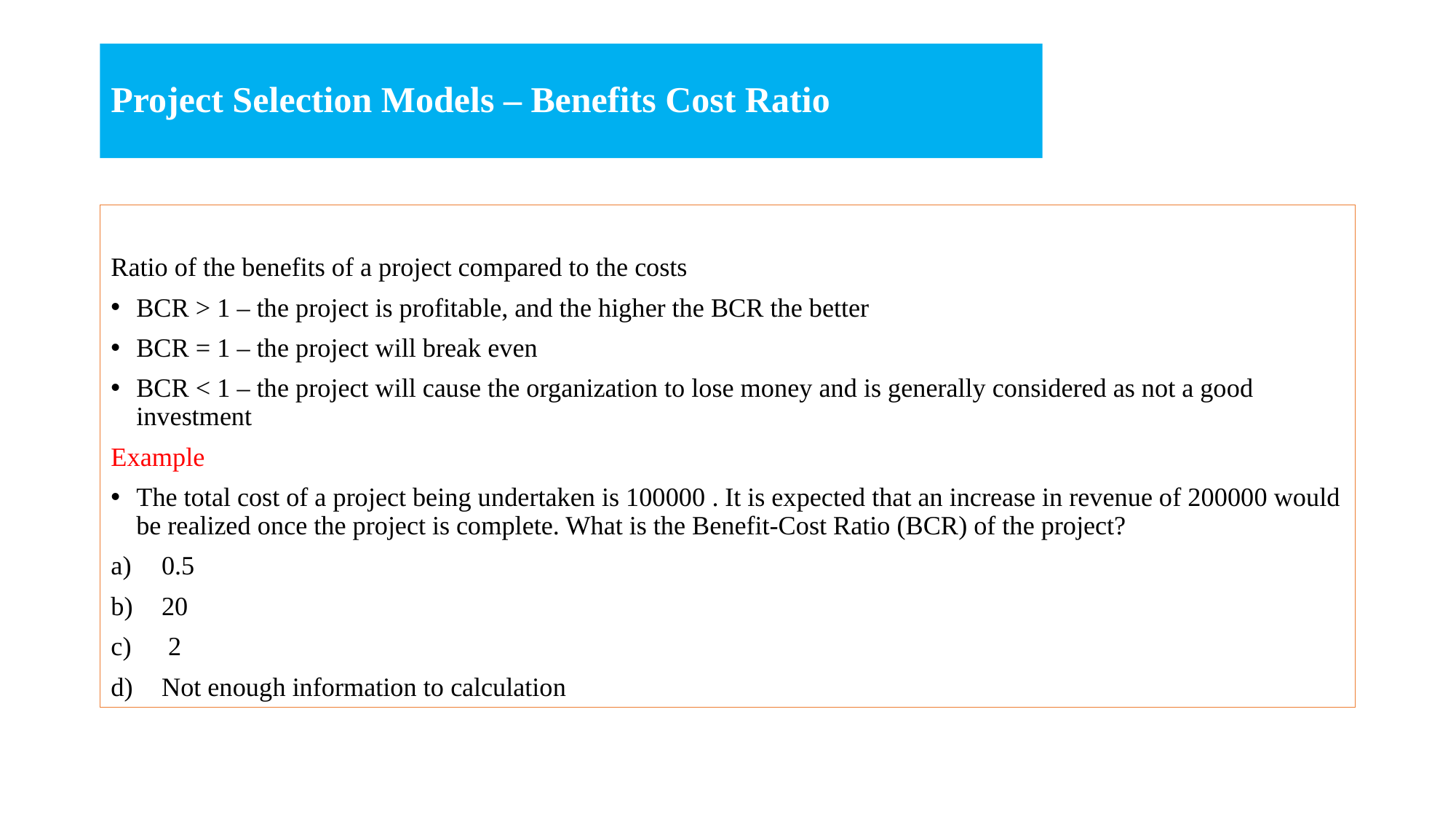

# Project Selection Models – Benefits Cost Ratio

Ratio of the benefits of a project compared to the costs
BCR > 1 – the project is profitable, and the higher the BCR the better
BCR = 1 – the project will break even
BCR < 1 – the project will cause the organization to lose money and is generally considered as not a good investment
Example
The total cost of a project being undertaken is 100000 . It is expected that an increase in revenue of 200000 would be realized once the project is complete. What is the Benefit-Cost Ratio (BCR) of the project?
0.5
20
 2
Not enough information to calculation